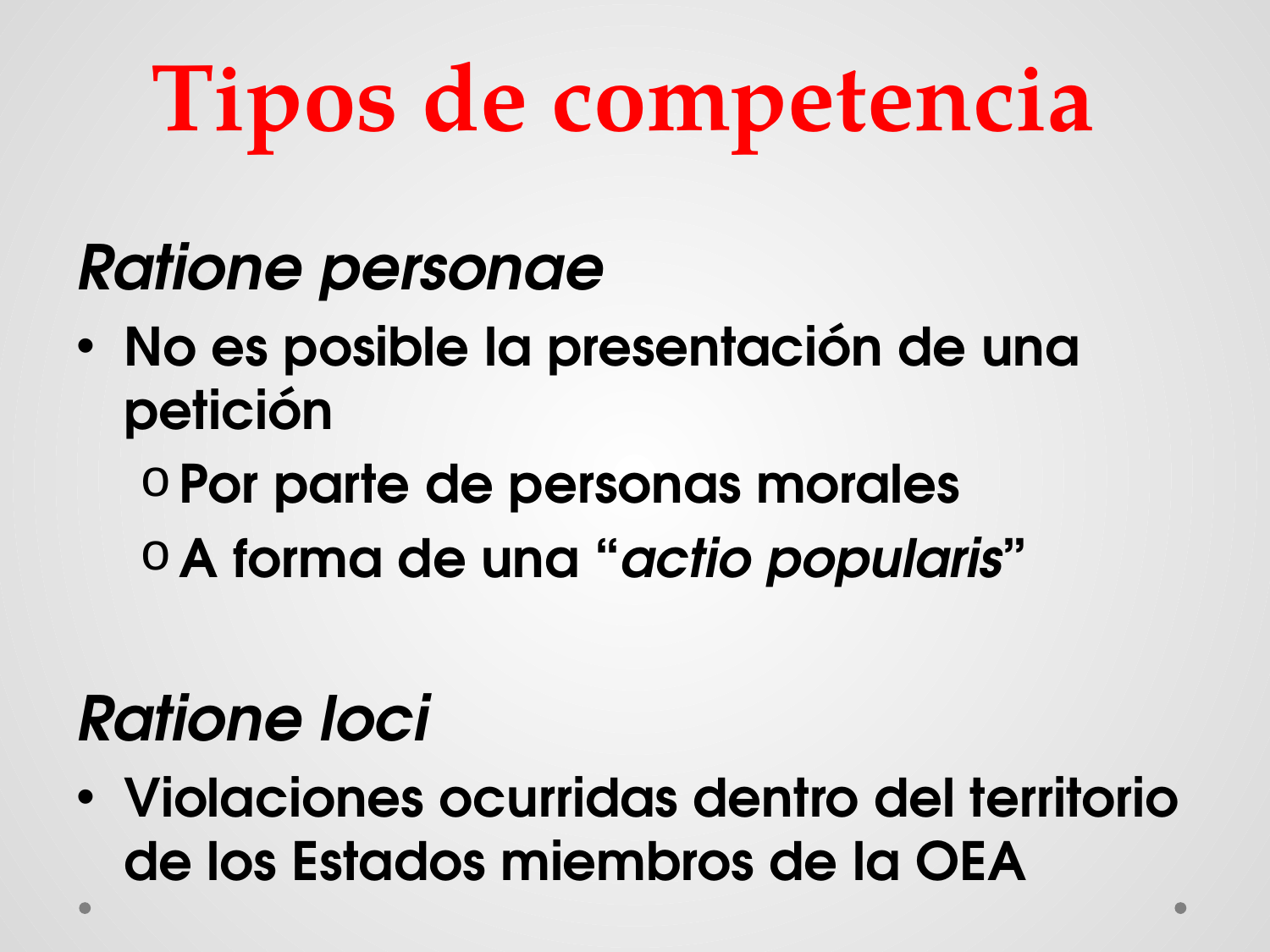

# Tipos de competencia
Ratione personae
No es posible la presentación de una petición
Por parte de personas morales
A forma de una “actio popularis”

Ratione loci
Violaciones ocurridas dentro del territorio de los Estados miembros de la OEA